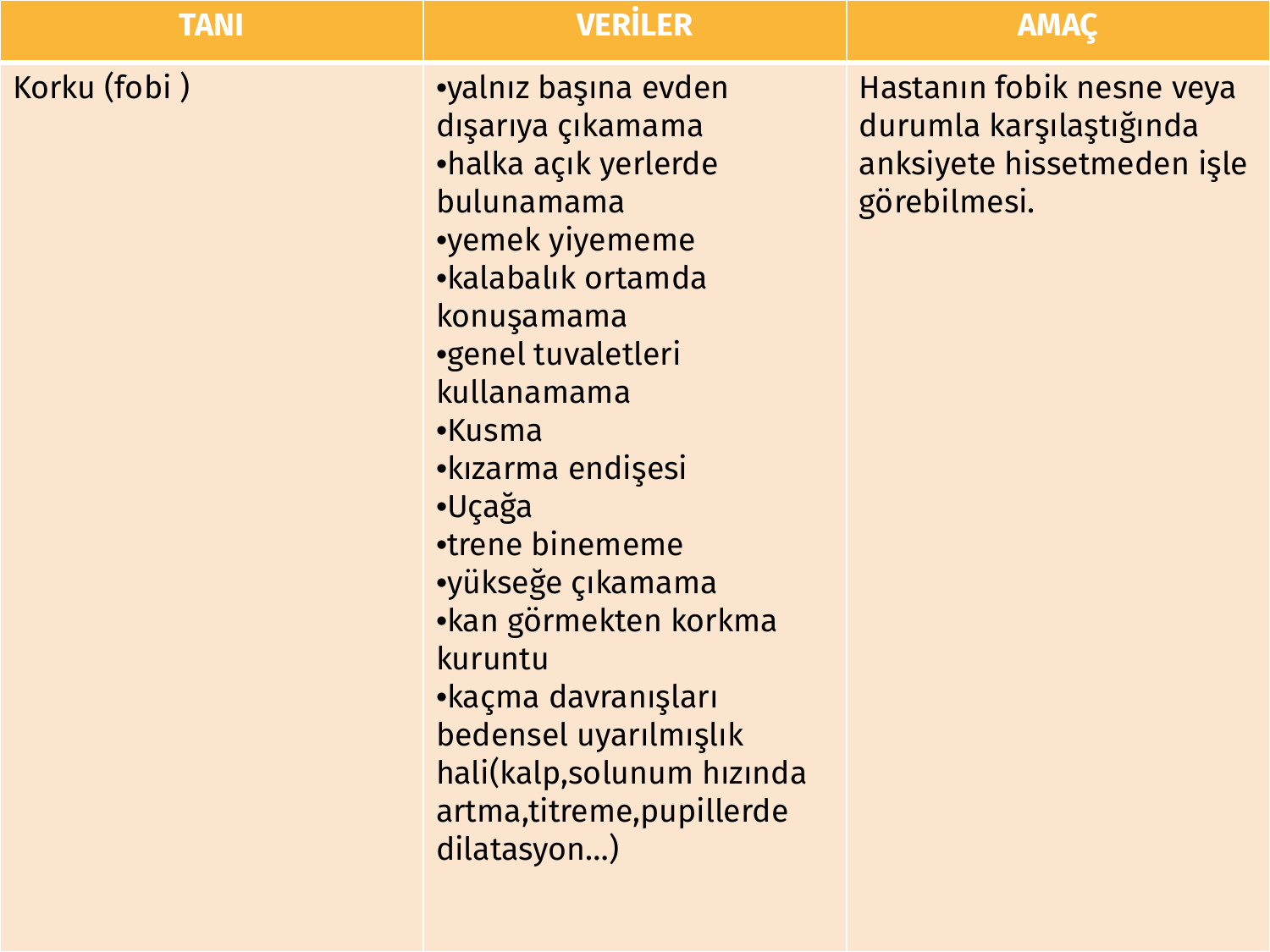

| TANI | VERİLER | AMAÇ |
| --- | --- | --- |
| Korku (fobi ) | yalnız başına evden dışarıya çıkamama halka açık yerlerde bulunamama yemek yiyememe kalabalık ortamda konuşamama genel tuvaletleri kullanamama Kusma kızarma endişesi Uçağa trene binememe yükseğe çıkamama kan görmekten korkma kuruntu kaçma davranışları bedensel uyarılmışlık hali(kalp,solunum hızında artma,titreme,pupillerde dilatasyon…) | Hastanın fobik nesne veya durumla karşılaştığında anksiyete hissetmeden işle görebilmesi. |